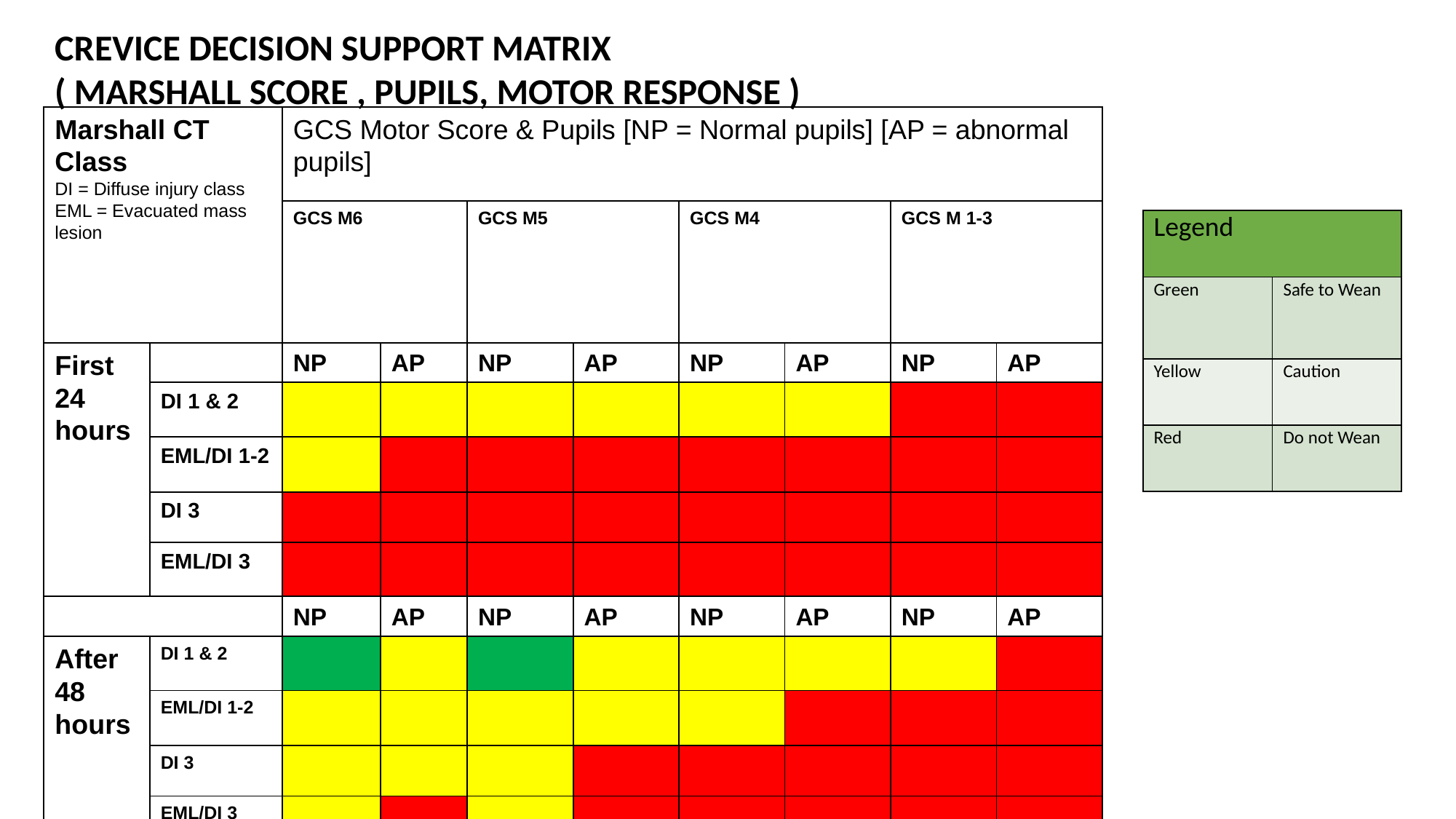

CREVICE DECISION SUPPORT MATRIX
( MARSHALL SCORE , PUPILS, MOTOR RESPONSE )
| Marshall CT Class DI = Diffuse injury class EML = Evacuated mass lesion |  | GCS Motor Score & Pupils [NP = Normal pupils] [AP = abnormal pupils] |  |  |  |  |  |  |  |
| --- | --- | --- | --- | --- | --- | --- | --- | --- | --- |
|  |  | GCS M6 |  | GCS M5 |  | GCS M4 |  | GCS M 1-3 |  |
| First 24 hours |  | NP | AP | NP | AP | NP | AP | NP | AP |
|  | DI 1 & 2 |  |  |  |  |  |  |  |  |
|  | EML/DI 1-2 |  |  |  |  |  |  |  |  |
|  | DI 3 |  |  |  |  |  |  |  |  |
|  | EML/DI 3 |  |  |  |  |  |  |  |  |
|  |  | NP | AP | NP | AP | NP | AP | NP | AP |
| After 48 hours | DI 1 & 2 |  |  |  |  |  |  |  |  |
|  | EML/DI 1-2 |  |  |  |  |  |  |  |  |
|  | DI 3 |  |  |  |  |  |  |  |  |
|  | EML/DI 3 |  |  |  |  |  |  |  |  |
| Legend |  |
| --- | --- |
| Green | Safe to Wean |
| Yellow | Caution |
| Red | Do not Wean |